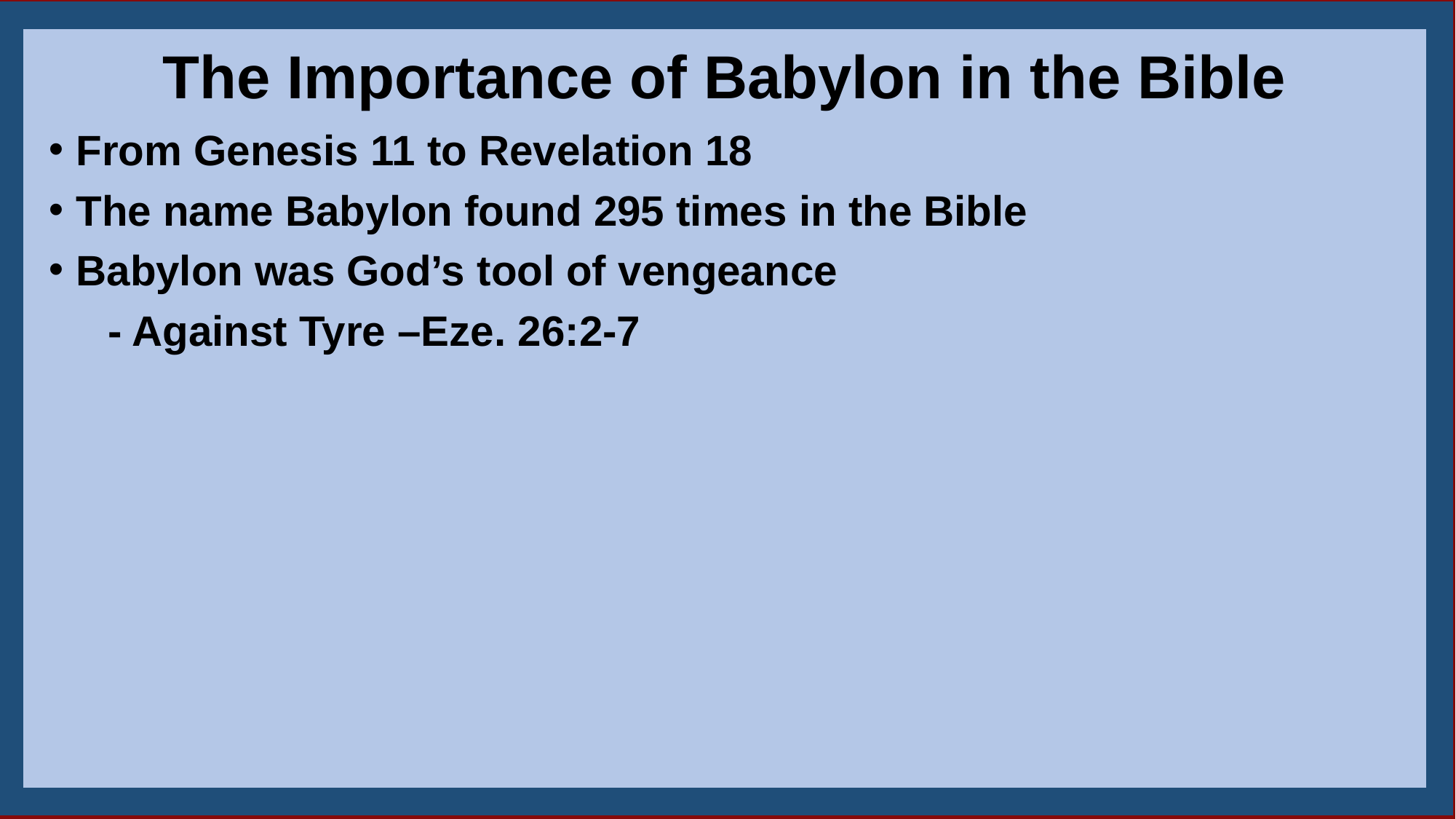

The Importance of Babylon in the Bible
From Genesis 11 to Revelation 18
The name Babylon found 295 times in the Bible
Babylon was God’s tool of vengeance
     - Against Tyre –Eze. 26:2-7

2